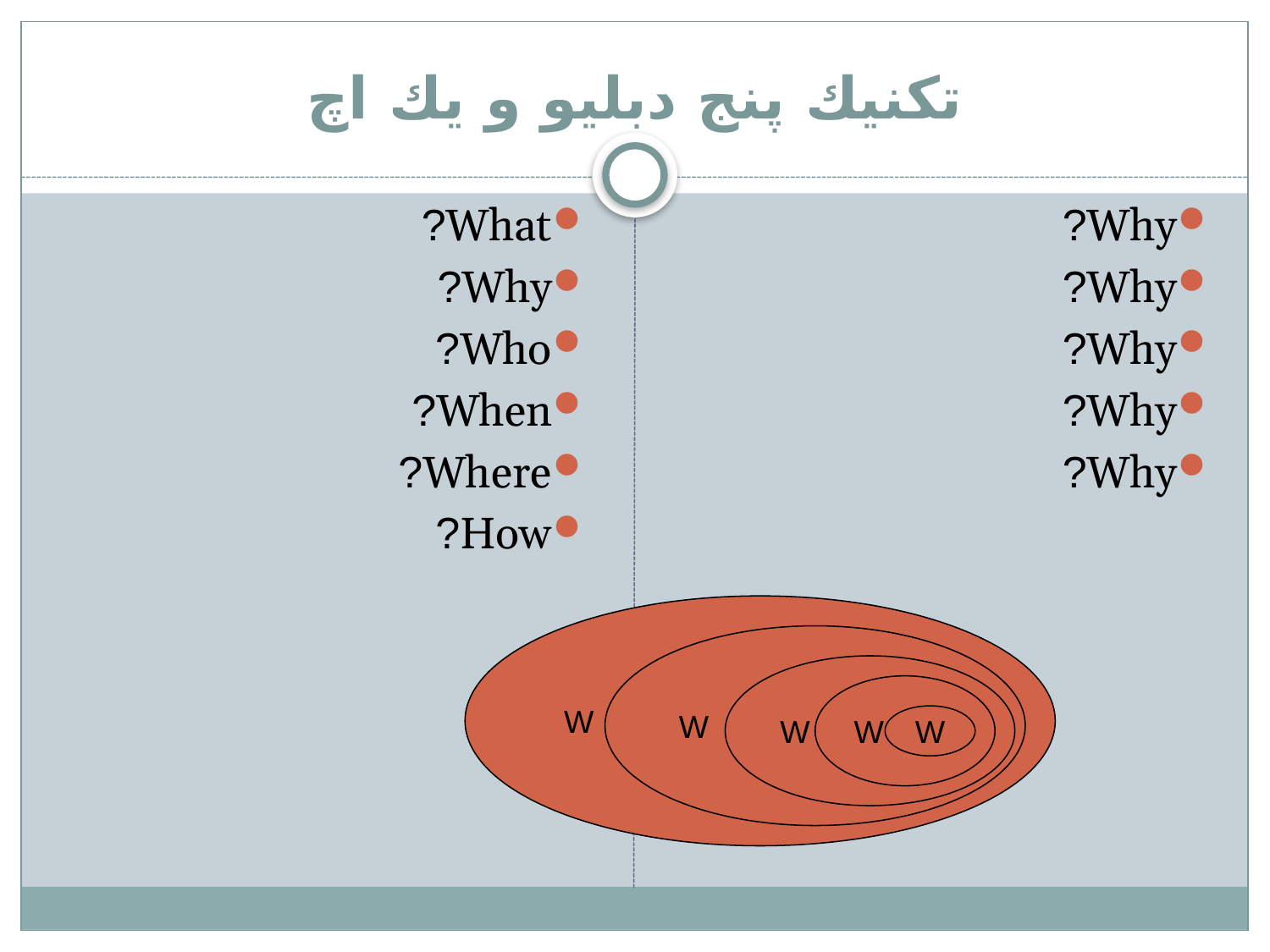

# تكنيك پنج دبليو و يك اچ
What?
Why?
Who?
When?
Where?
How?

Why?
Why?
Why?
Why?
Why?

W
W
W
W
W